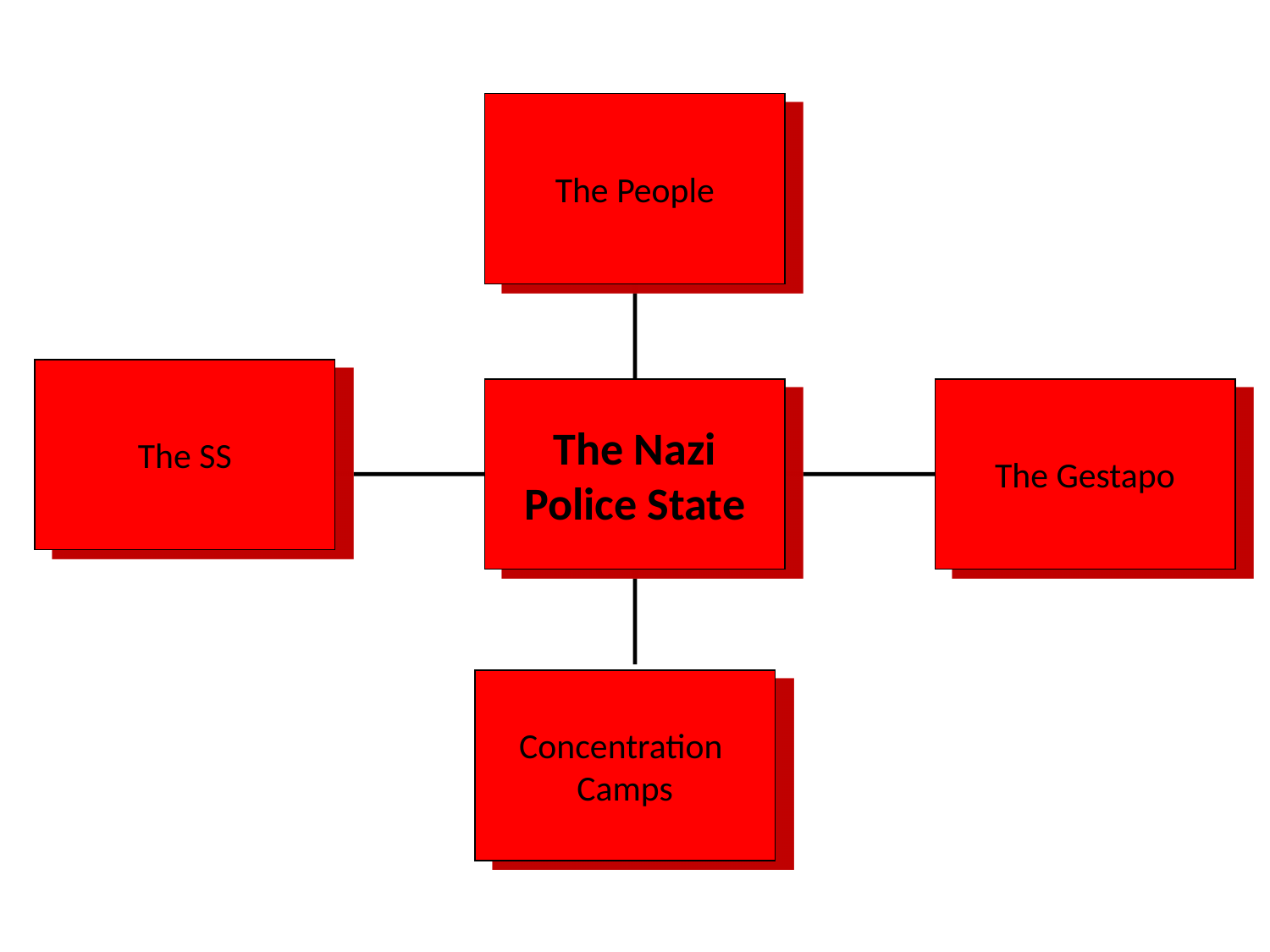

The People

The SS
The Nazi
Police State
The Gestapo

Concentration
Camps